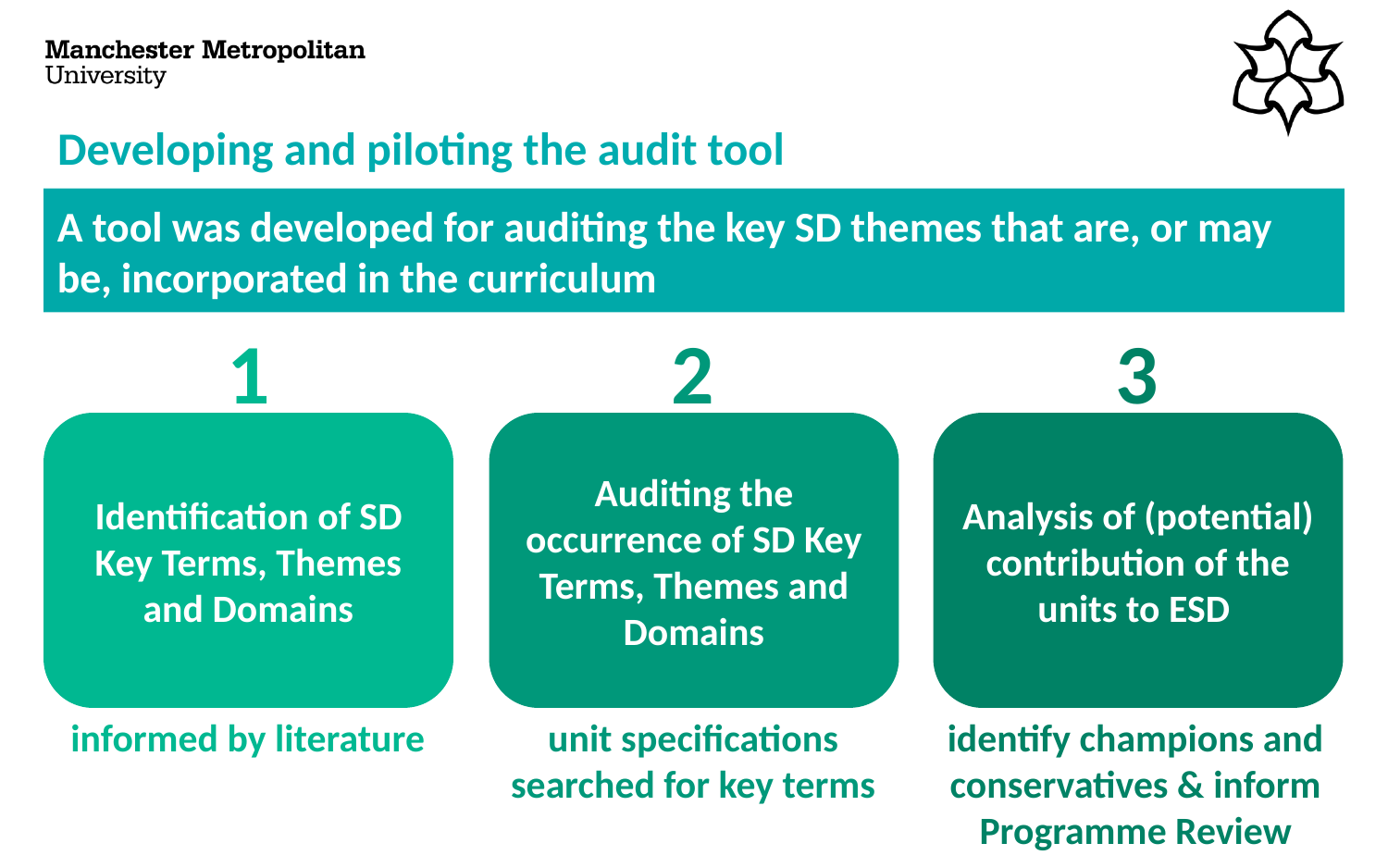

# Developing and piloting the audit tool
A tool was developed for auditing the key SD themes that are, or may be, incorporated in the curriculum
1
2
3
Identification of SD Key Terms, Themes and Domains
Analysis of (potential) contribution of the units to ESD
Auditing the occurrence of SD Key Terms, Themes and Domains
identify champions and conservatives & inform Programme Review
informed by literature
unit specifications searched for key terms